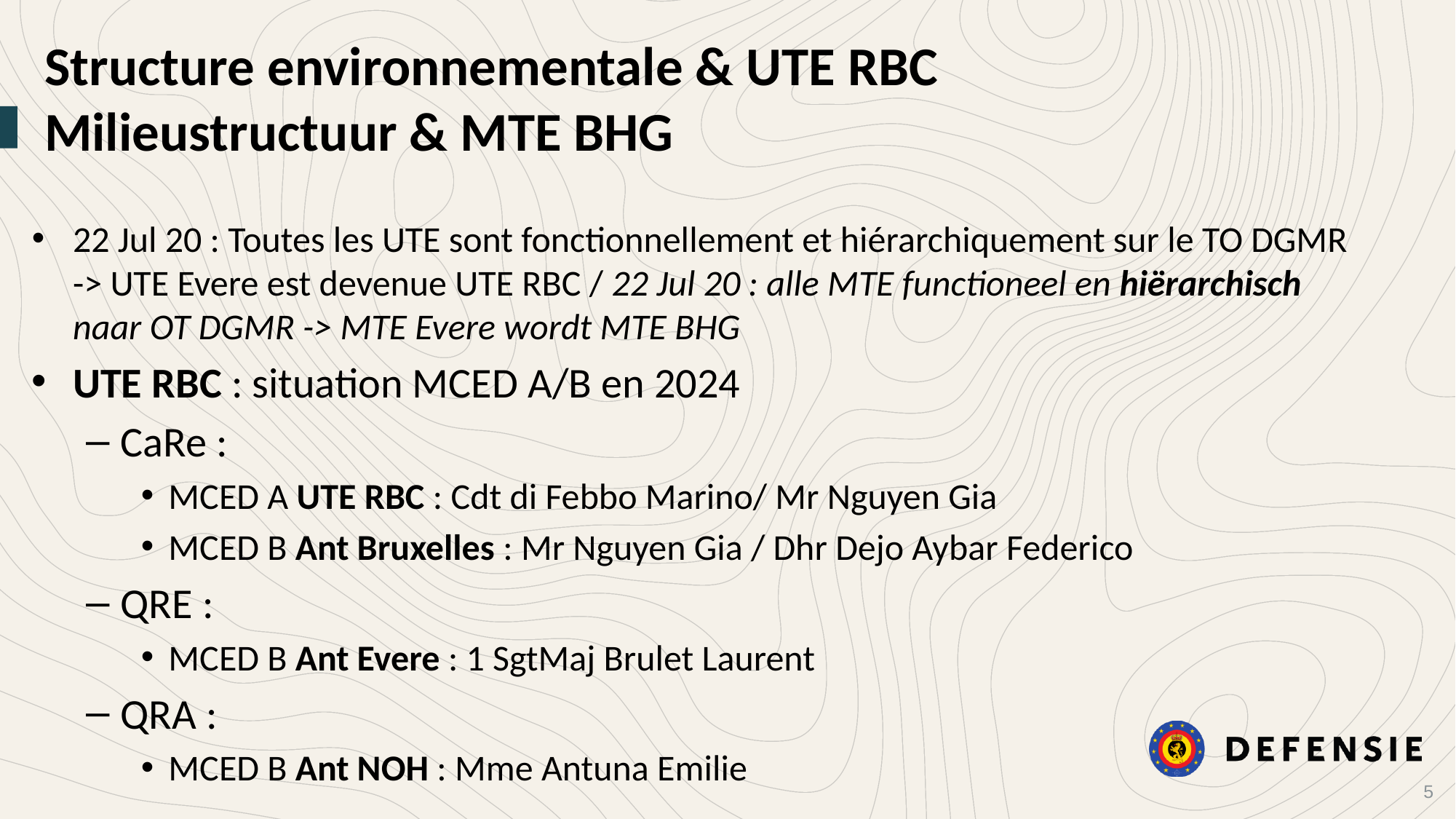

Structure environnementale & UTE RBC
Milieustructuur & MTE BHG
22 Jul 20 : Toutes les UTE sont fonctionnellement et hiérarchiquement sur le TO DGMR -> UTE Evere est devenue UTE RBC / 22 Jul 20 : alle MTE functioneel en hiërarchisch naar OT DGMR -> MTE Evere wordt MTE BHG
UTE RBC : situation MCED A/B en 2024
CaRe :
MCED A UTE RBC : Cdt di Febbo Marino/ Mr Nguyen Gia
MCED B Ant Bruxelles : Mr Nguyen Gia / Dhr Dejo Aybar Federico
QRE :
MCED B Ant Evere : 1 SgtMaj Brulet Laurent
QRA :
MCED B Ant NOH : Mme Antuna Emilie